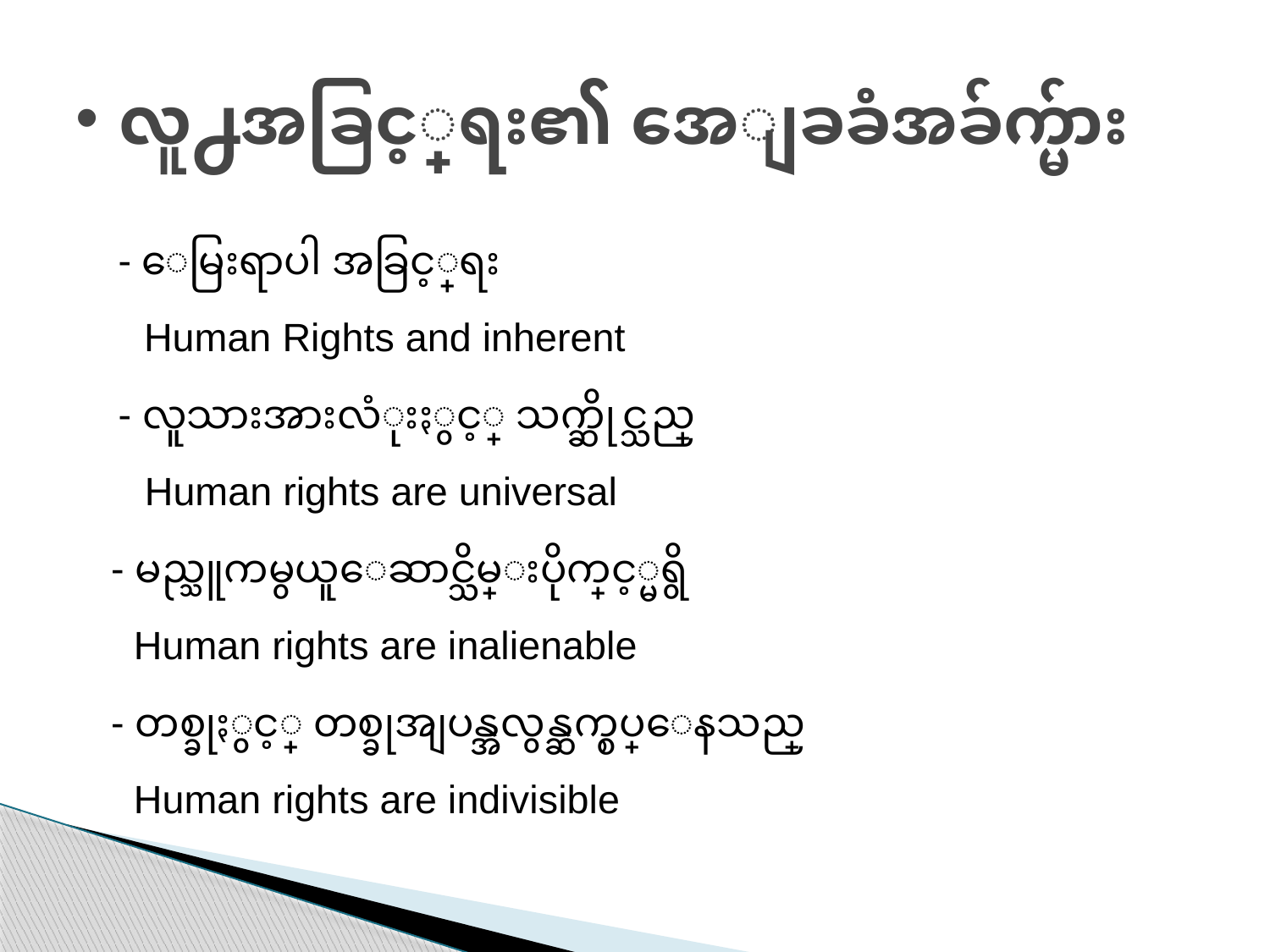

# လူ႕အခြင့္အေရး၏ အေျခခံအခ်က္မ်ား
- ေမြးရာပါ အခြင့္အေရး
   Human Rights and inherent
- လူသားအားလံုးႏွင့္ သက္ဆိုင္သည္
     Human rights are universal
- မည္သူကမွယူေဆာင္သိမ္းပိုက္ခြင့္မရွိ
    Human rights are inalienable
- တစ္ခုႏွင့္ တစ္ခုအျပန္အလွန္ဆက္စပ္ေနသည္
    Human rights are indivisible